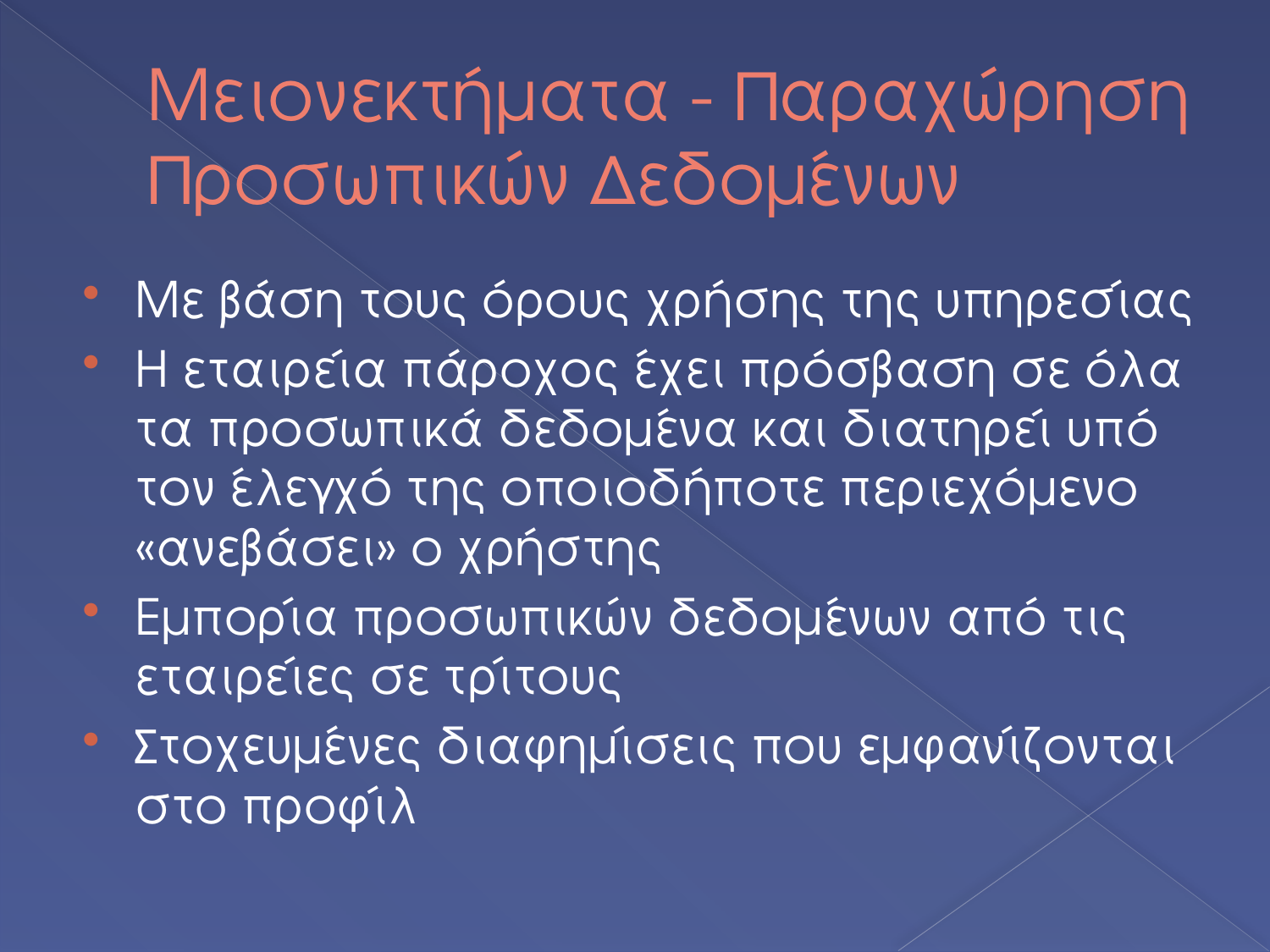

# Μειονεκτήματα - Παραχώρηση Προσωπικών Δεδομένων
Με βάση τους όρους χρήσης της υπηρεσίας
Η εταιρεία πάροχος έχει πρόσβαση σε όλα τα προσωπικά δεδομένα και διατηρεί υπό τον έλεγχό της οποιοδήποτε περιεχόμενο «ανεβάσει» ο χρήστης
Εμπορία προσωπικών δεδομένων από τις εταιρείες σε τρίτους
Στοχευμένες διαφημίσεις που εμφανίζονται στο προφίλ